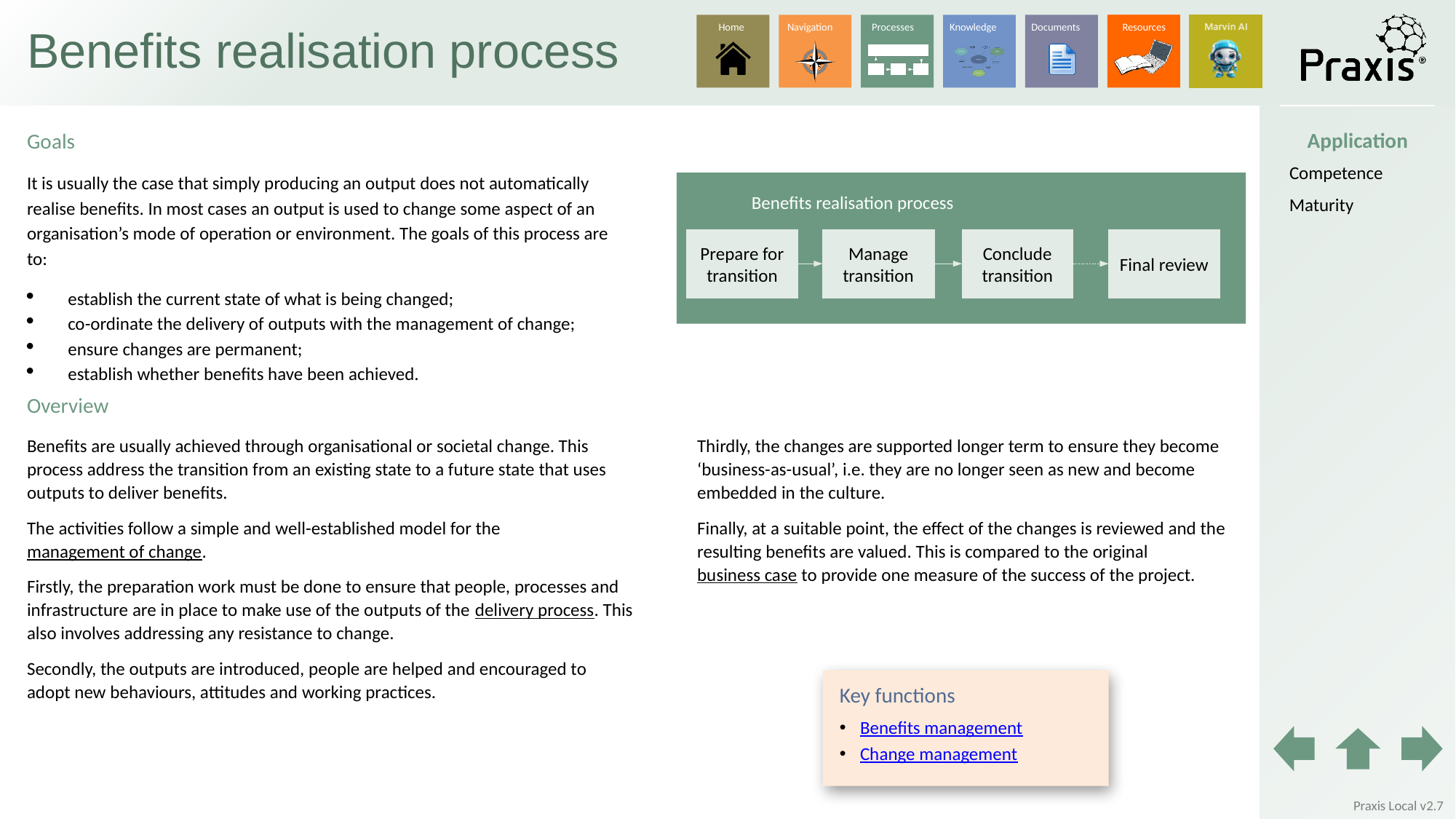

# Benefits realisation process

Goals
It is usually the case that simply producing an output does not automatically realise benefits. In most cases an output is used to change some aspect of an organisation’s mode of operation or environment. The goals of this process are to:
establish the current state of what is being changed;
co-ordinate the delivery of outputs with the management of change;
ensure changes are permanent;
establish whether benefits have been achieved.
Application
Competence

Benefits realisation process
Prepare for transition
Manage transition
Conclude transition
Final review
Maturity
Overview
Benefits are usually achieved through organisational or societal change. This process address the transition from an existing state to a future state that uses outputs to deliver benefits.
The activities follow a simple and well-established model for the management of change.
Firstly, the preparation work must be done to ensure that people, processes and infrastructure are in place to make use of the outputs of the delivery process. This also involves addressing any resistance to change.
Secondly, the outputs are introduced, people are helped and encouraged to adopt new behaviours, attitudes and working practices.
Thirdly, the changes are supported longer term to ensure they become ‘business-as-usual’, i.e. they are no longer seen as new and become embedded in the culture.
Finally, at a suitable point, the effect of the changes is reviewed and the resulting benefits are valued. This is compared to the original business case to provide one measure of the success of the project.

Key functions
Benefits management
Change management